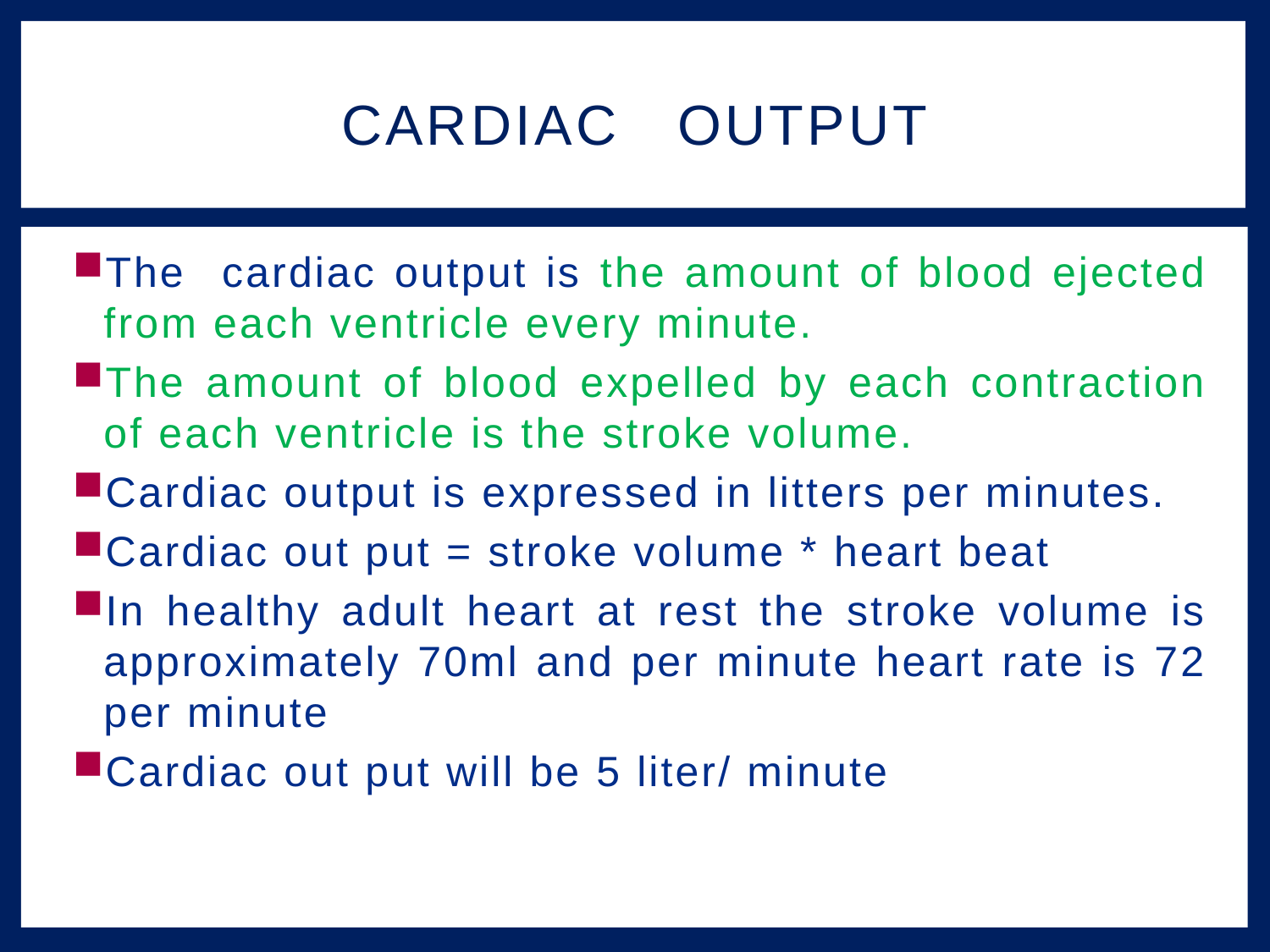

# Cardiac   output
The  cardiac output is the amount of blood ejected from each ventricle every minute.
The amount of blood expelled by each contraction of each ventricle is the stroke volume.
Cardiac output is expressed in litters per minutes.
Cardiac out put = stroke volume * heart beat
In healthy adult heart at rest the stroke volume is approximately 70ml and per minute heart rate is 72 per minute
Cardiac out put will be 5 liter/ minute